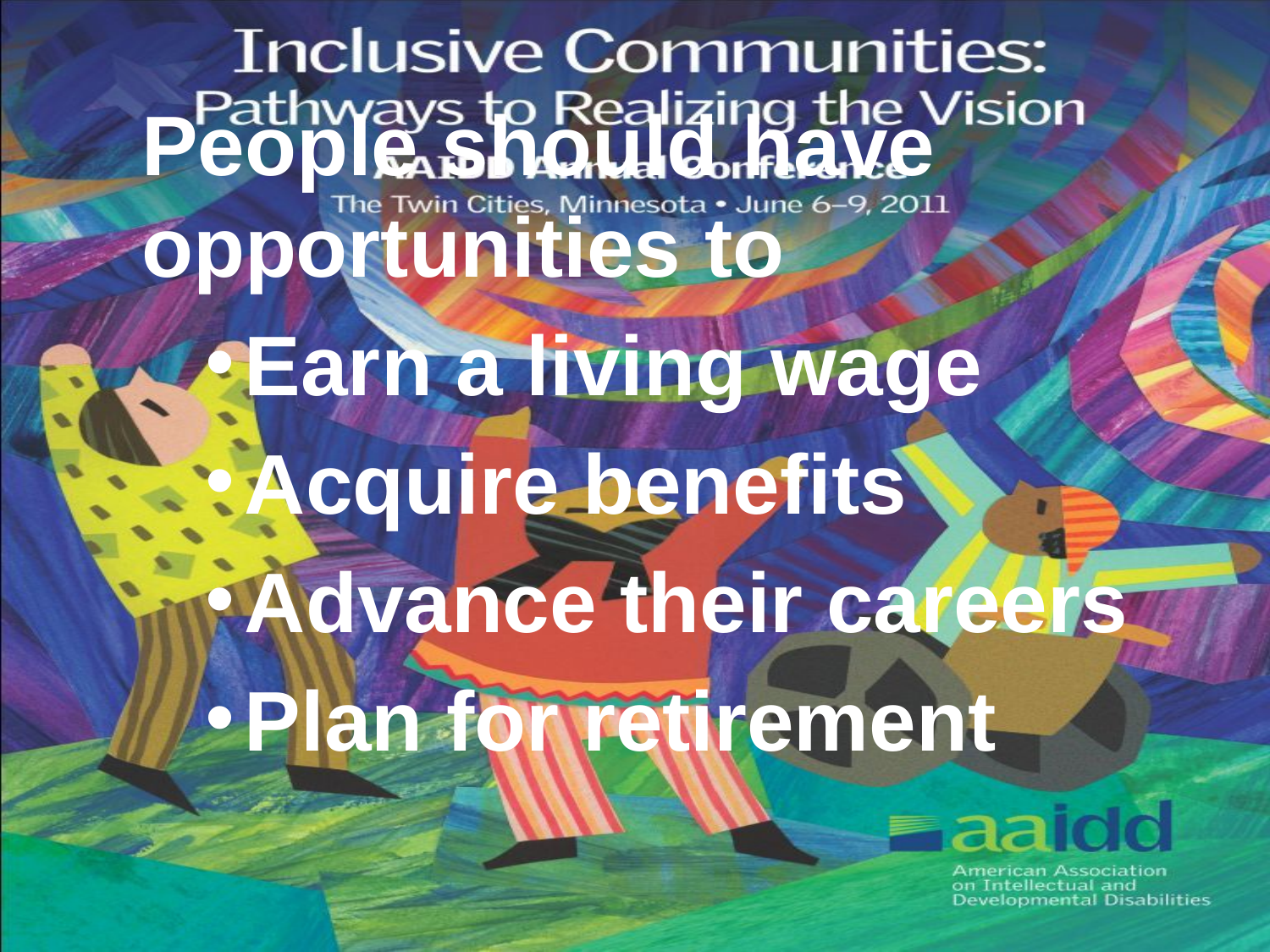

People should have opportunities to
Earn a living wage
Acquire benefits
Advance their careers
Plan for retirement